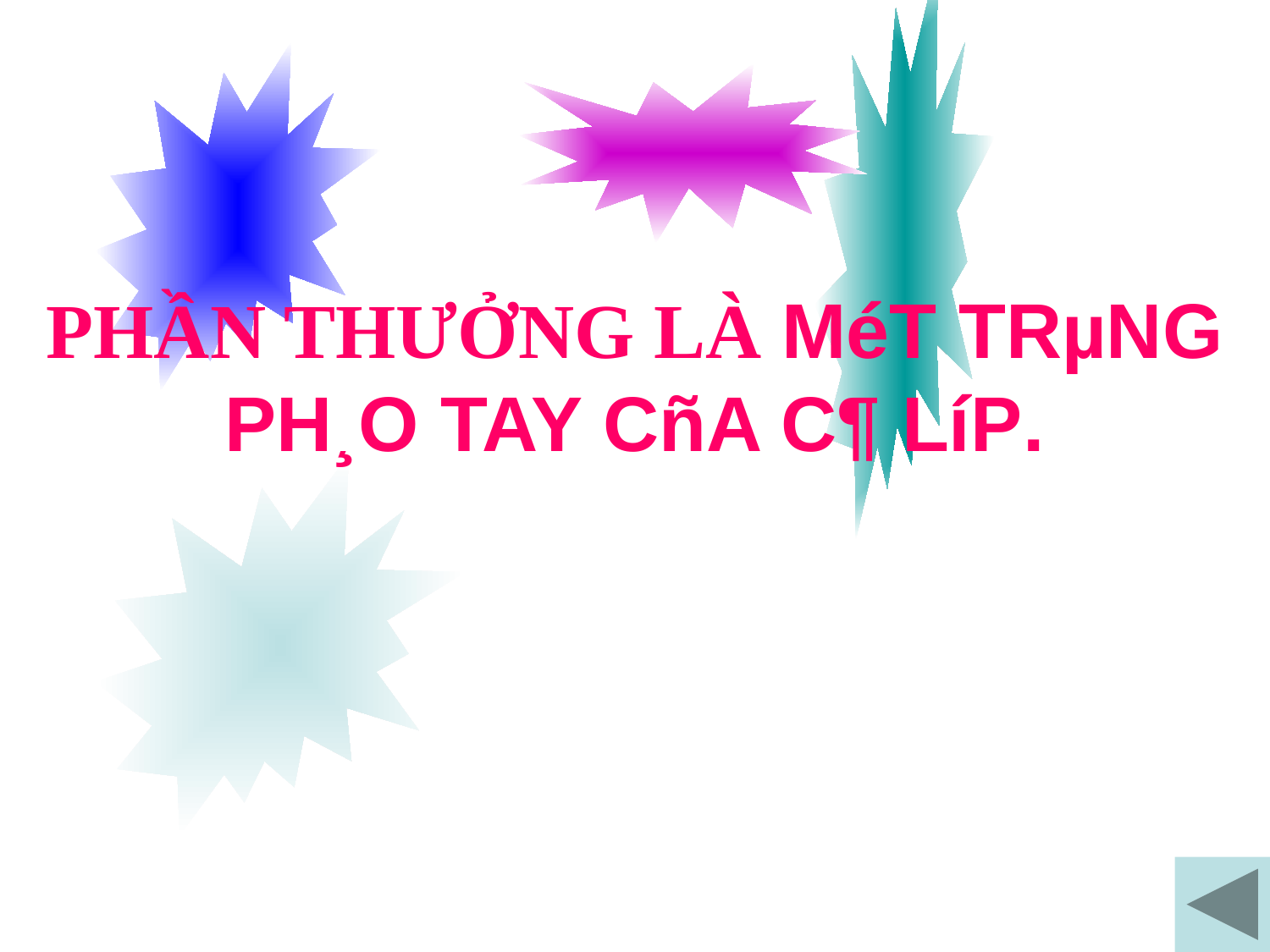

PHẦN THƯỞNG LÀ MéT TRµNG PH¸O TAY CñA C¶ LíP.